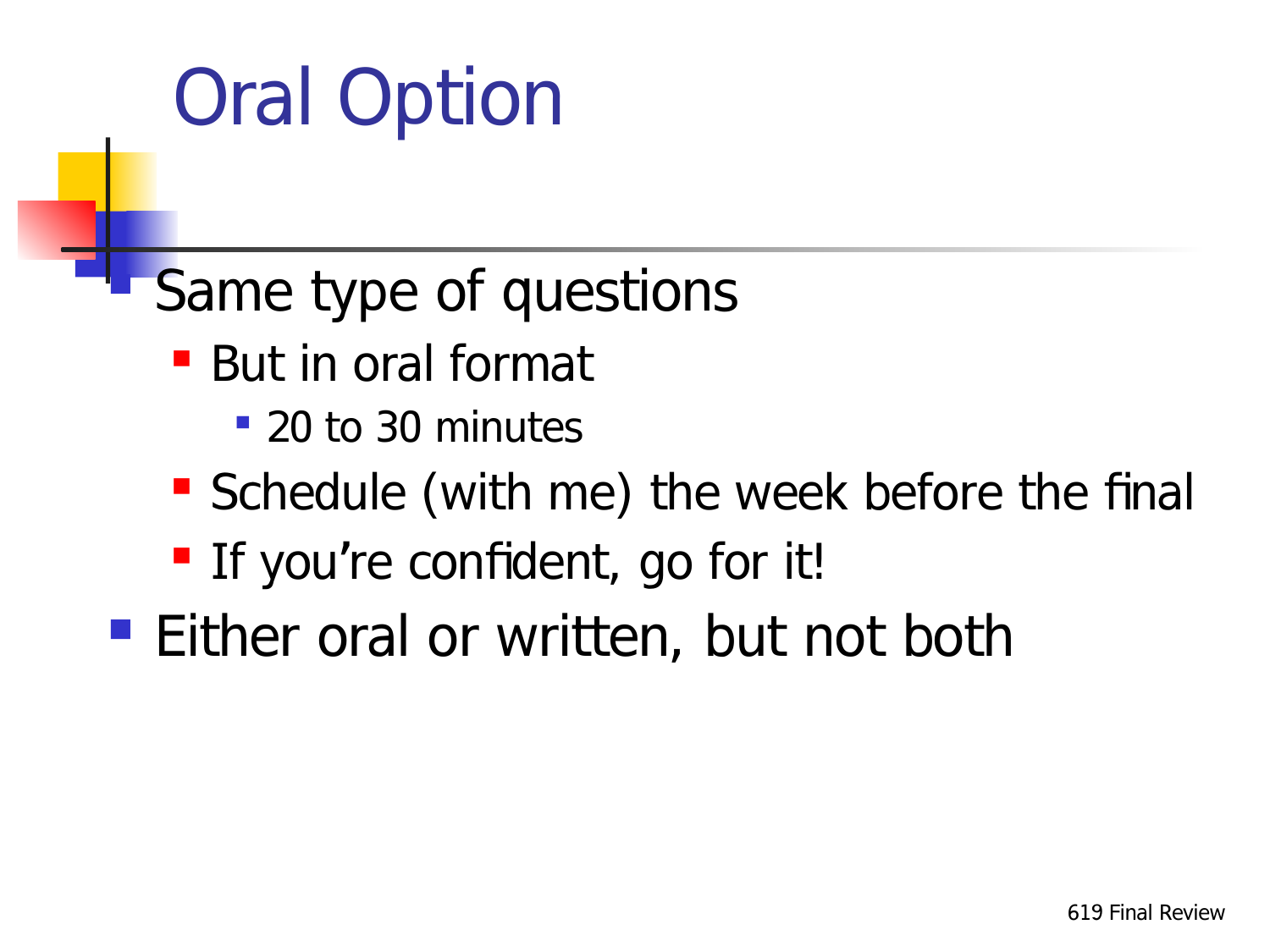

# Oral Option

Same type of questions
But in oral format
20 to 30 minutes
Schedule (with me) the week before the final
If you’re confident, go for it!
Either oral or written, but not both